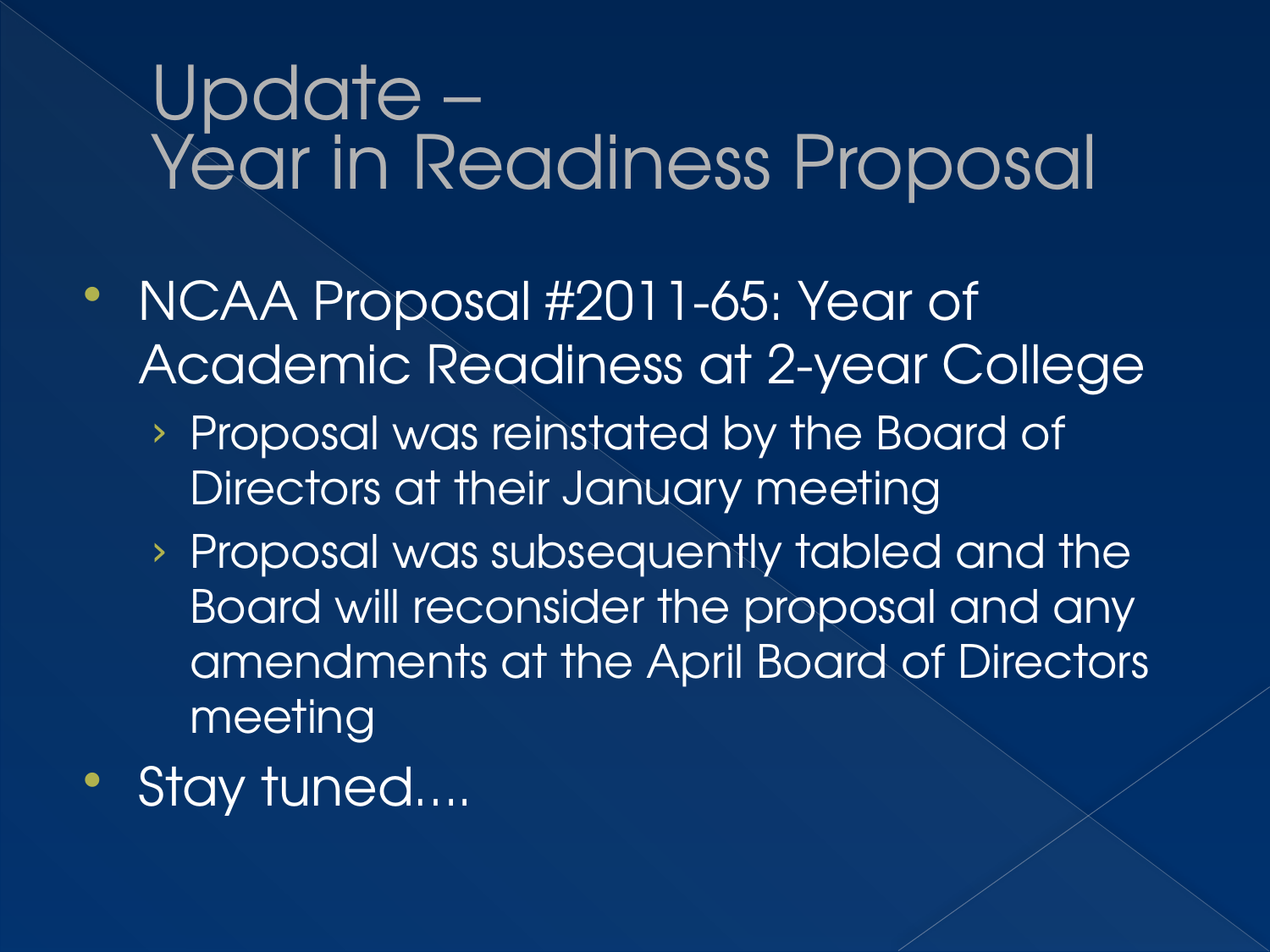

# Update – Year in Readiness Proposal
NCAA Proposal #2011-65: Year of Academic Readiness at 2-year College
Proposal was reinstated by the Board of Directors at their January meeting
Proposal was subsequently tabled and the Board will reconsider the proposal and any amendments at the April Board of Directors meeting
Stay tuned….